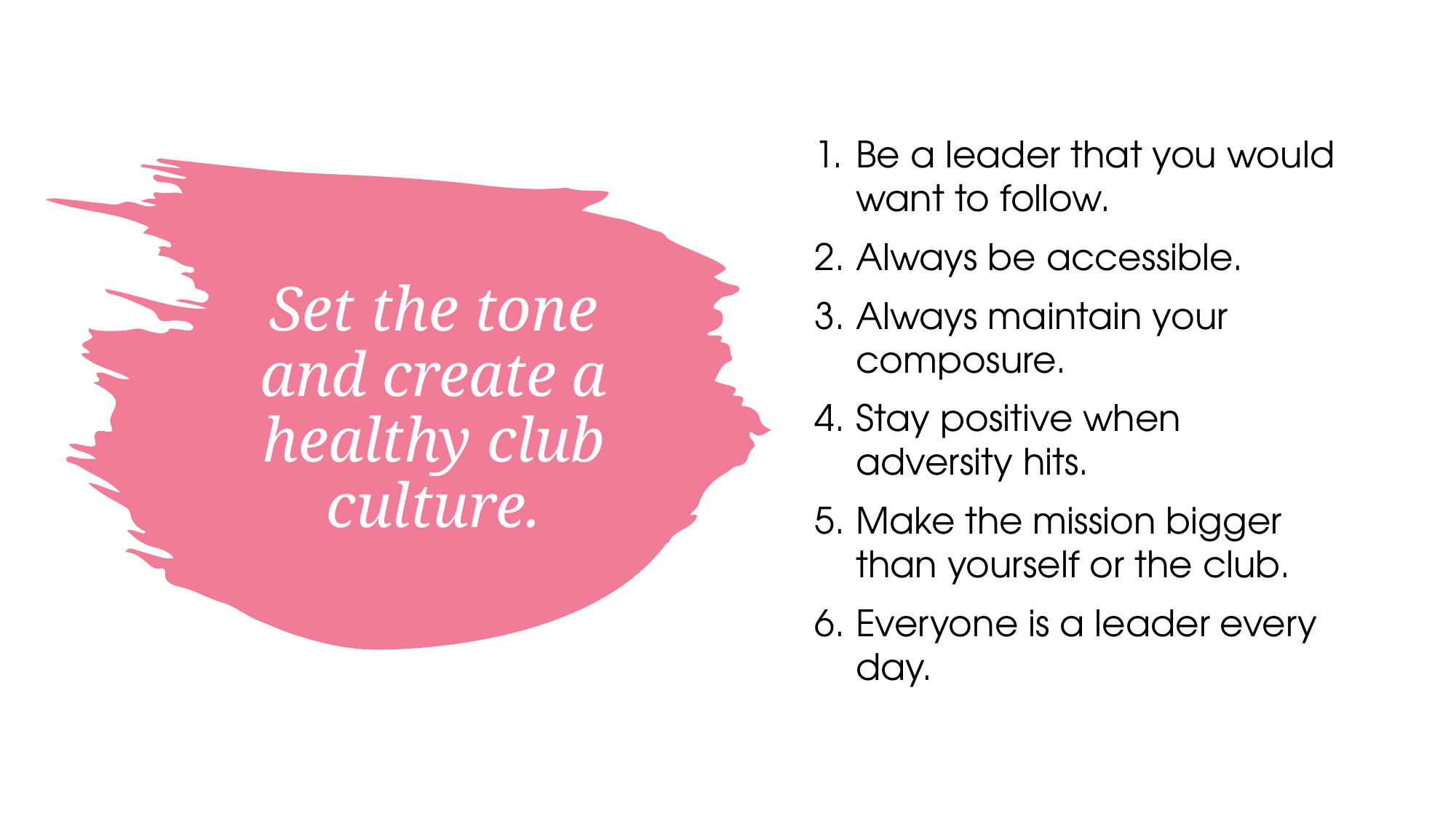

Be a leader that you would want to follow.
Always be accessible.
Always maintain your composure.
Stay positive when adversity hits.
Make the mission bigger than yourself or the club.
Everyone is a leader every day.
# Set the tone and create a healthy club culture.